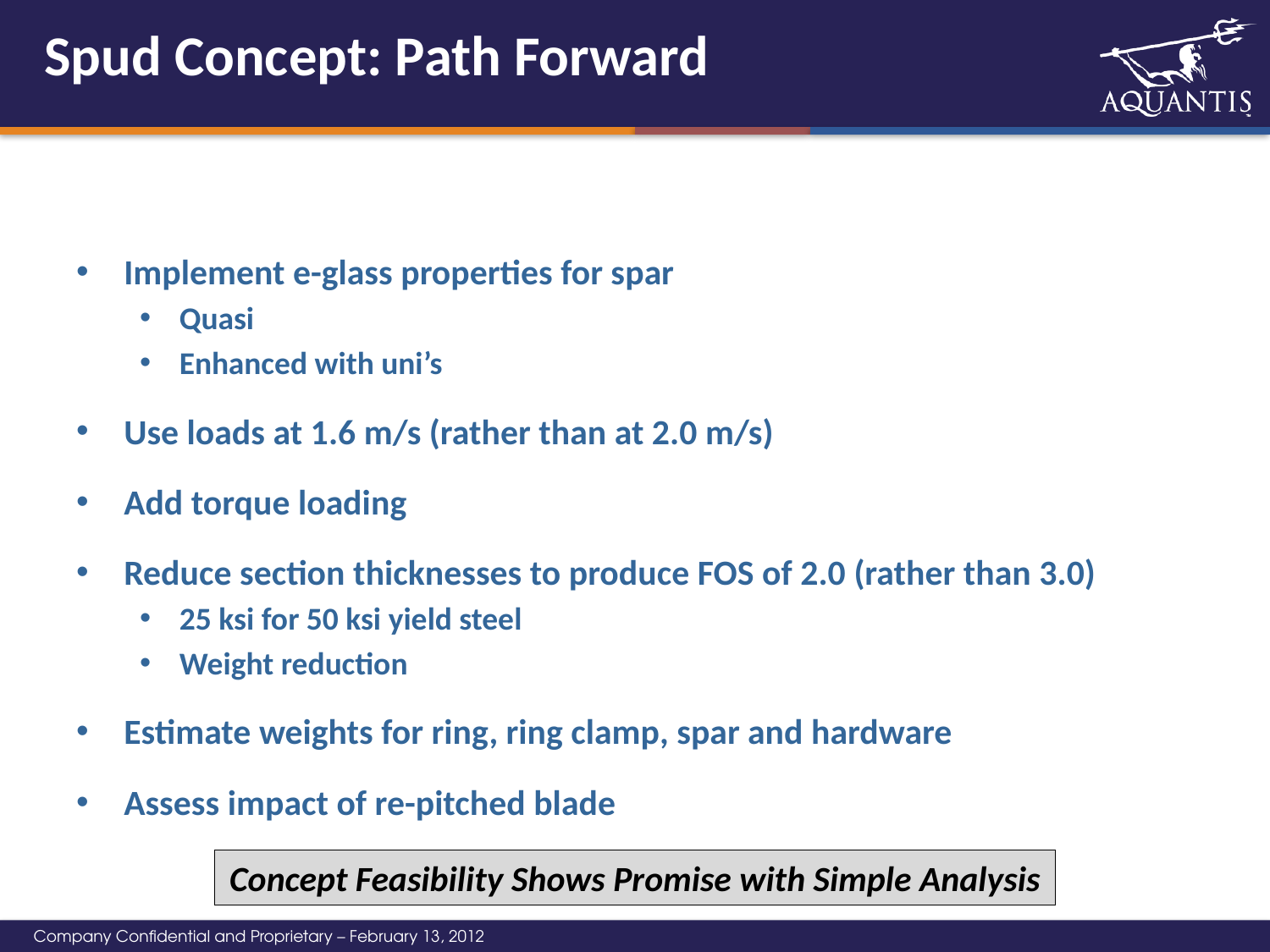

# Spud Concept: Path Forward
Implement e-glass properties for spar
Quasi
Enhanced with uni’s
Use loads at 1.6 m/s (rather than at 2.0 m/s)
Add torque loading
Reduce section thicknesses to produce FOS of 2.0 (rather than 3.0)
25 ksi for 50 ksi yield steel
Weight reduction
Estimate weights for ring, ring clamp, spar and hardware
Assess impact of re-pitched blade
Concept Feasibility Shows Promise with Simple Analysis